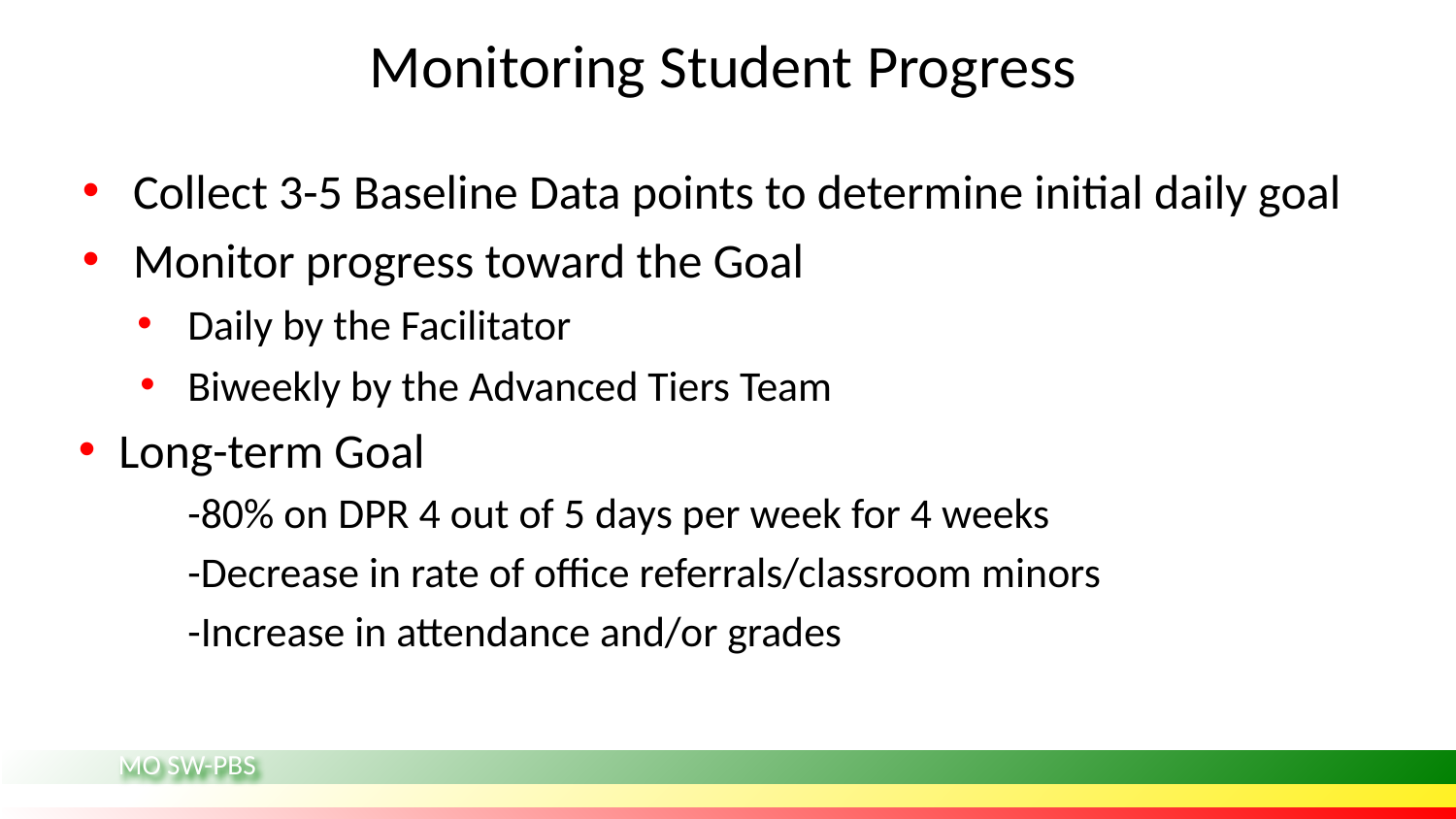

# Monitoring Student Progress

Collect 3-5 Baseline Data points to determine initial daily goal
Monitor progress toward the Goal
Daily by the Facilitator
Biweekly by the Advanced Tiers Team
Long-term Goal
-80% on DPR 4 out of 5 days per week for 4 weeks
-Decrease in rate of office referrals/classroom minors
-Increase in attendance and/or grades